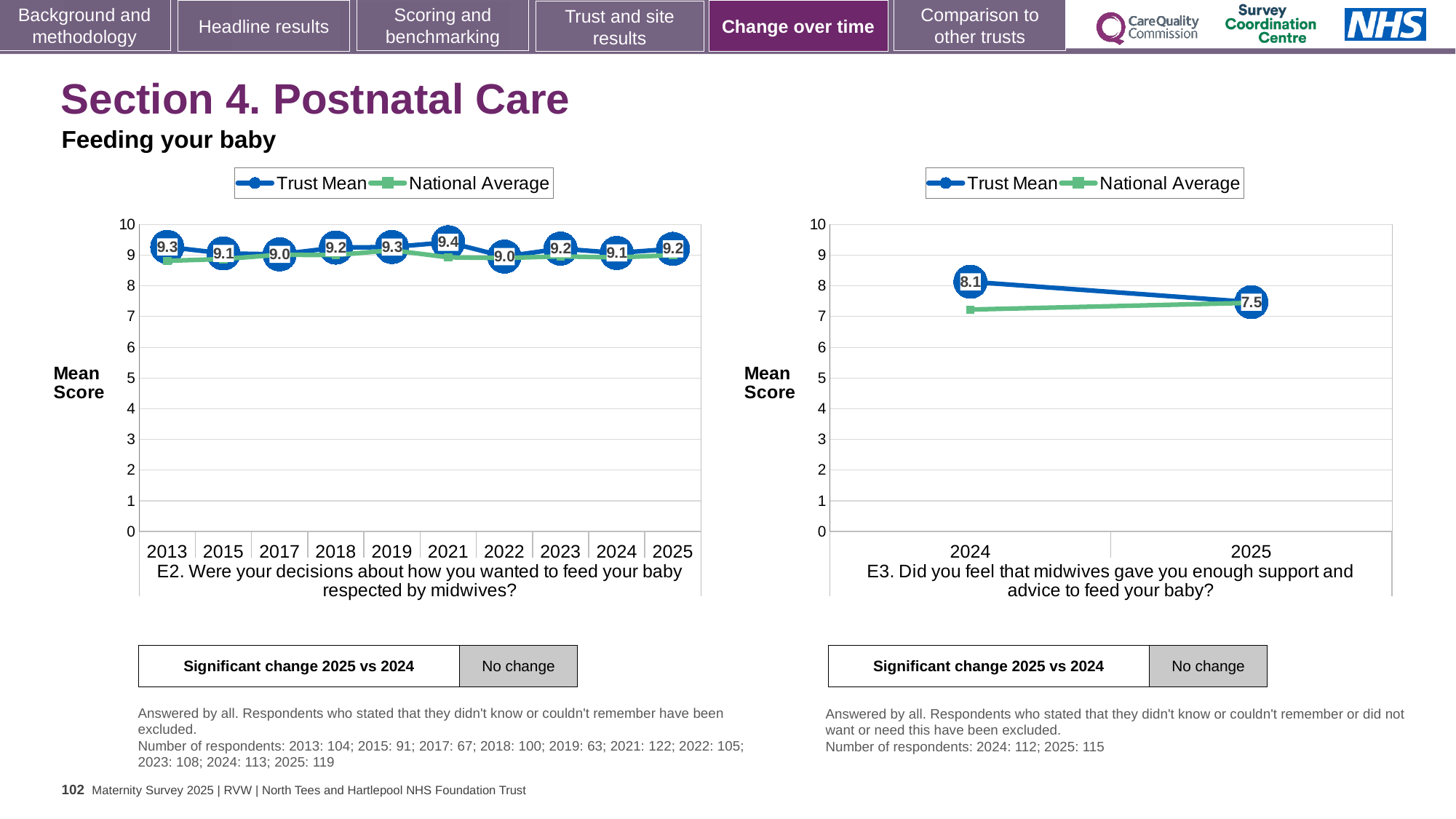

# Section 4. Postnatal Care
Feeding your baby

### Chart

| Category | Trust Mean | National Average |
|---|---|---|
| 2013 | 9.267908067556572 | 8.813485443246524 |
| 2015 | 9.056698360593765 | 8.87248173127973 |
| 2017 | 9.025212601627745 | 9.012172975871463 |
| 2018 | 9.244714620547871 | 9.000007223612545 |
| 2019 | 9.263669561184786 | 9.159956480956291 |
| 2021 | 9.419258603647592 | 8.92748869539027 |
| 2022 | 8.953032185898595 | 8.904793087431706 |
| 2023 | 9.211184398092461 | 8.960112377348098 |
| 2024 | 9.071424424388718 | 8.923555771356611 |
| 2025 | 9.203588115350067 | 9.000262440480473 |

### Chart

| Category | Trust Mean | National Average |
|---|---|---|
| 2024 | 8.133040861634349 | 7.228921953081469 |
| 2025 | 7.470806883985227 | 7.447417661936443 |
| Significant change 2025 vs 2024 | No change |
| --- | --- |
| Significant change 2025 vs 2024 | No change |
| --- | --- |
Answered by all. Respondents who stated that they didn't know or couldn't remember have been excluded.
Number of respondents: 2013: 104; 2015: 91; 2017: 67; 2018: 100; 2019: 63; 2021: 122; 2022: 105; 2023: 108; 2024: 113; 2025: 119
Answered by all. Respondents who stated that they didn't know or couldn't remember or did not want or need this have been excluded.
Number of respondents: 2024: 112; 2025: 115
102